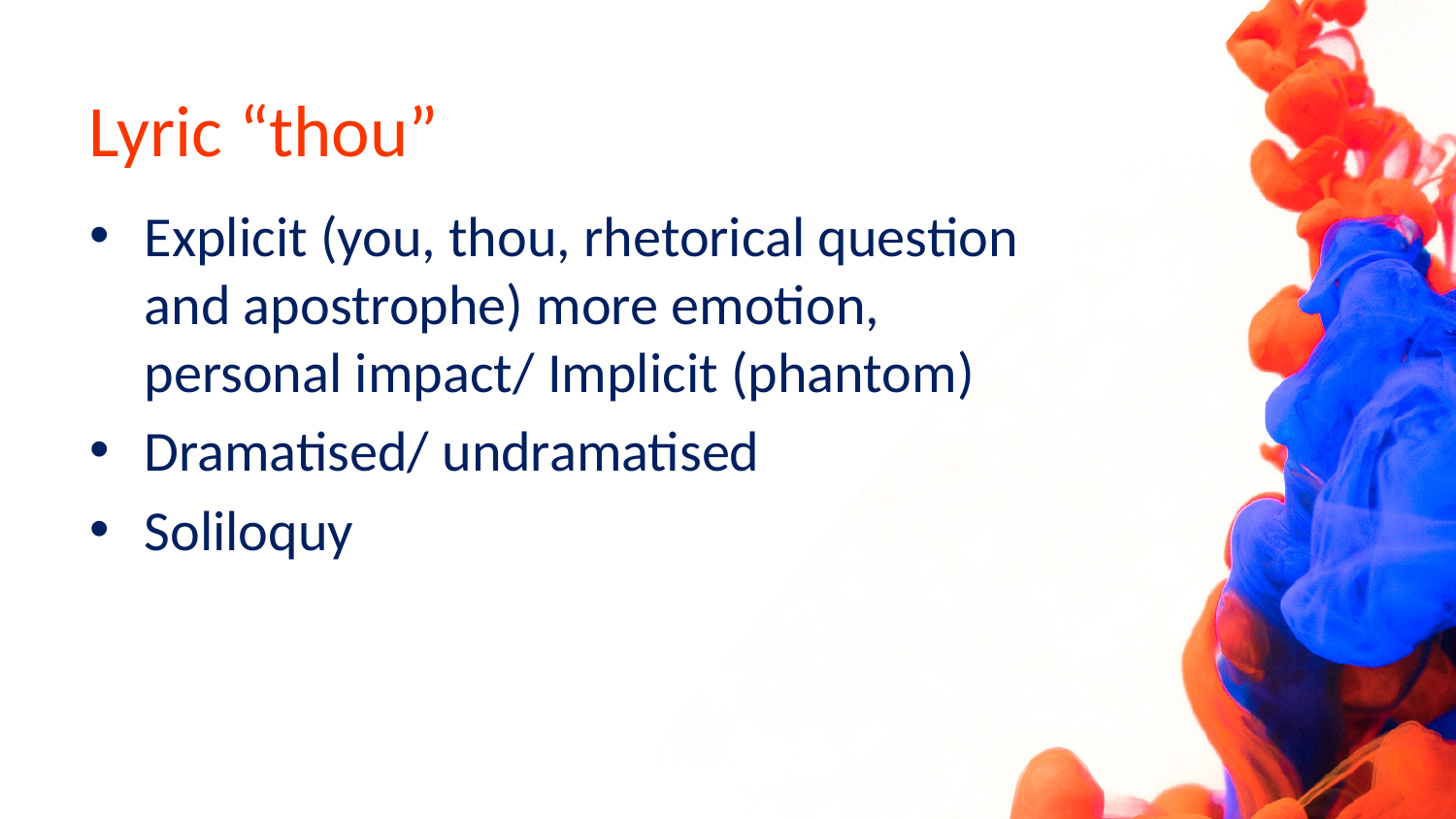

# Lyric “thou”
Explicit (you, thou, rhetorical question and apostrophe) more emotion, personal impact/ Implicit (phantom)
Dramatised/ undramatised
Soliloquy